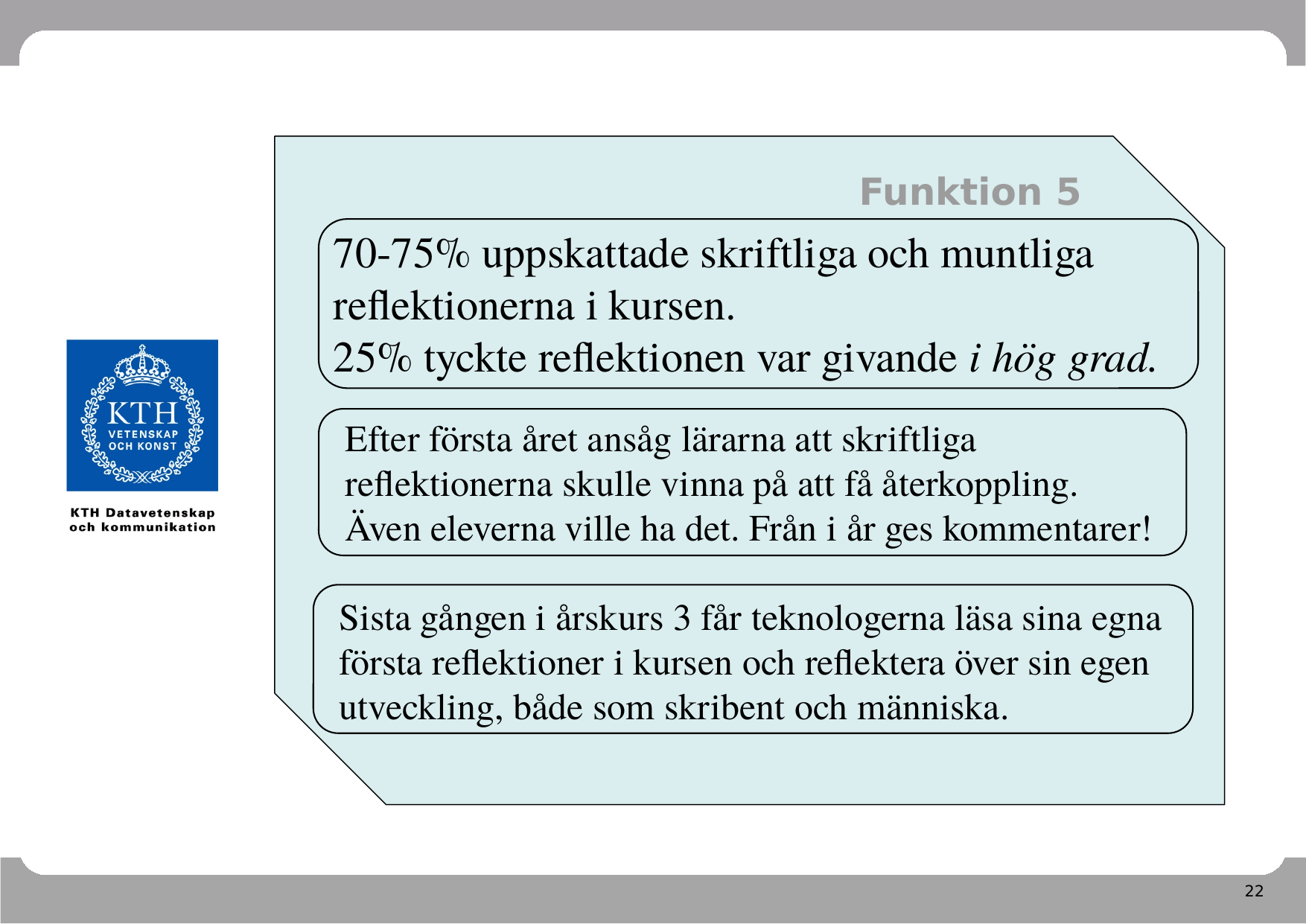

Funktion 5

70-75% uppskattade skriftliga och muntliga reflektionerna i kursen.
25% tyckte reflektionen var givande i hög grad.

Efter första året ansåg lärarna att skriftliga reflektionerna skulle vinna på att få återkoppling. Även eleverna ville ha det. Från i år ges kommentarer!

Sista gången i årskurs 3 får teknologerna läsa sina egna första reflektioner i kursen och reflektera över sin egen utveckling, både som skribent och människa.